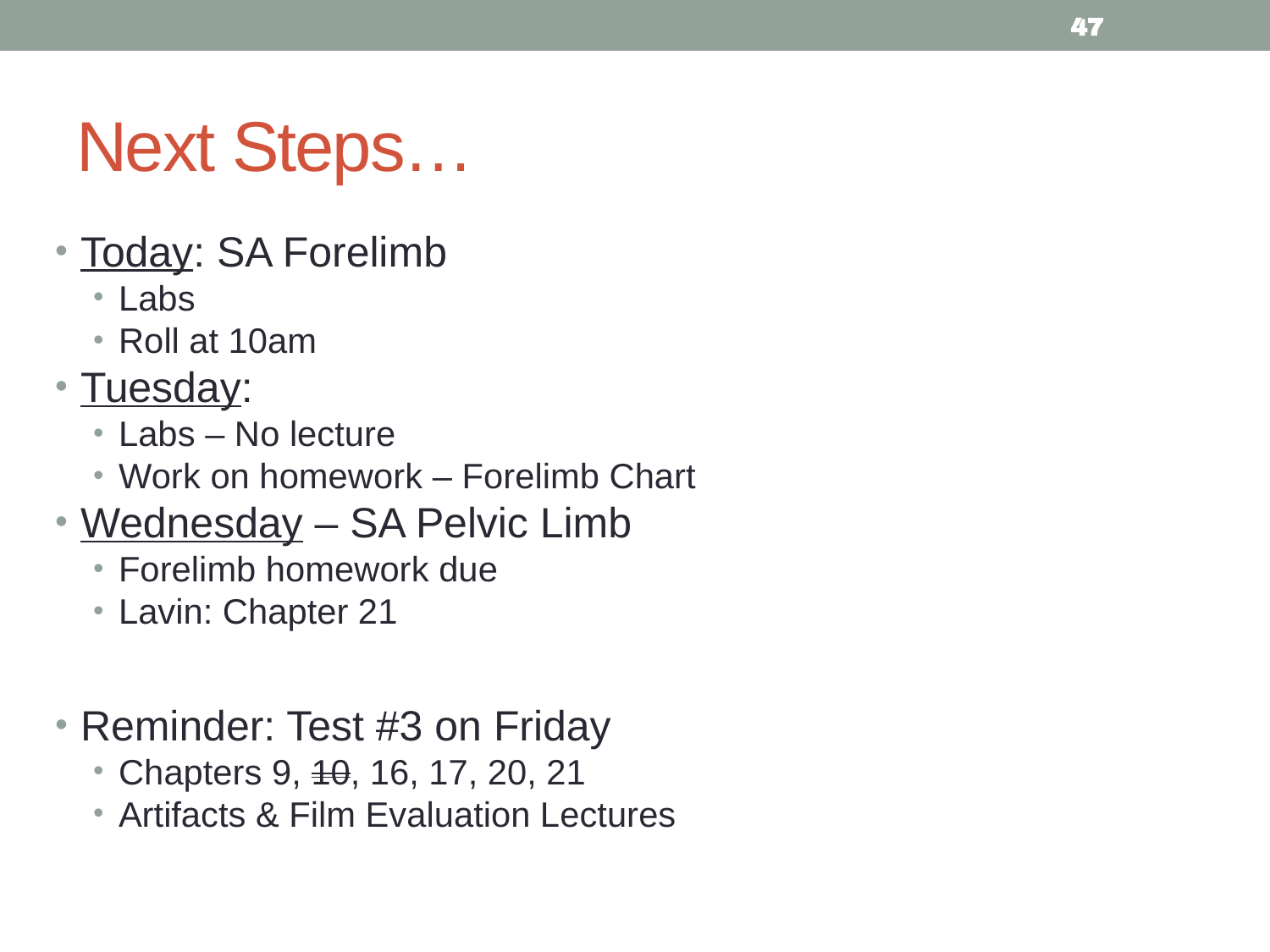

47
# Next Steps…
Today: SA Forelimb
Labs
Roll at 10am
Tuesday:
Labs – No lecture
Work on homework – Forelimb Chart
Wednesday – SA Pelvic Limb
Forelimb homework due
Lavin: Chapter 21

Reminder: Test #3 on Friday
Chapters 9, 10, 16, 17, 20, 21
Artifacts & Film Evaluation Lectures